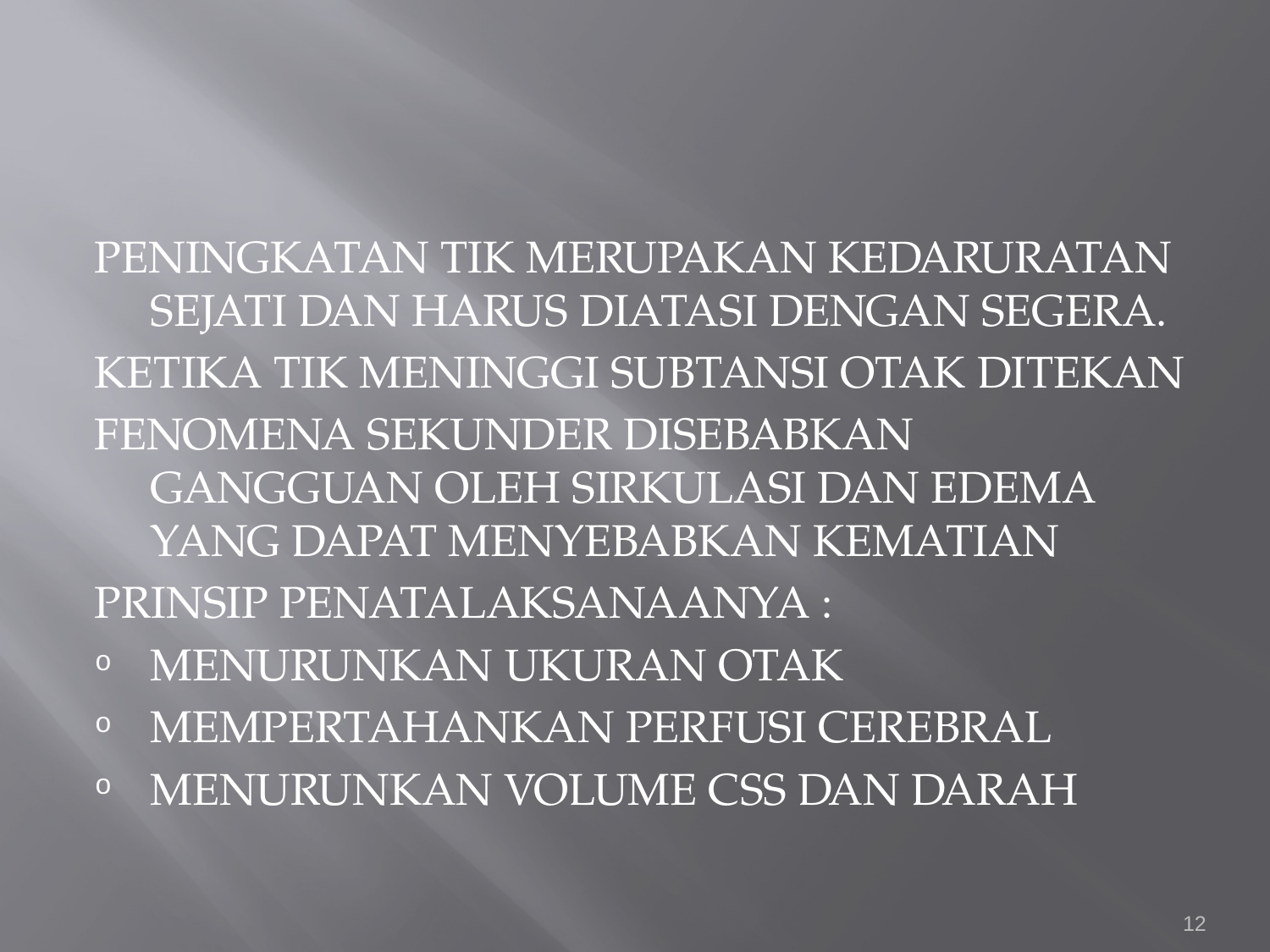

#
PENINGKATAN TIK MERUPAKAN KEDARURATAN SEJATI DAN HARUS DIATASI DENGAN SEGERA.
KETIKA TIK MENINGGI SUBTANSI OTAK DITEKAN
FENOMENA SEKUNDER DISEBABKAN GANGGUAN OLEH SIRKULASI DAN EDEMA  YANG DAPAT MENYEBABKAN KEMATIAN
PRINSIP PENATALAKSANAANYA :
MENURUNKAN UKURAN OTAK
MEMPERTAHANKAN PERFUSI CEREBRAL
MENURUNKAN VOLUME CSS DAN DARAH

12